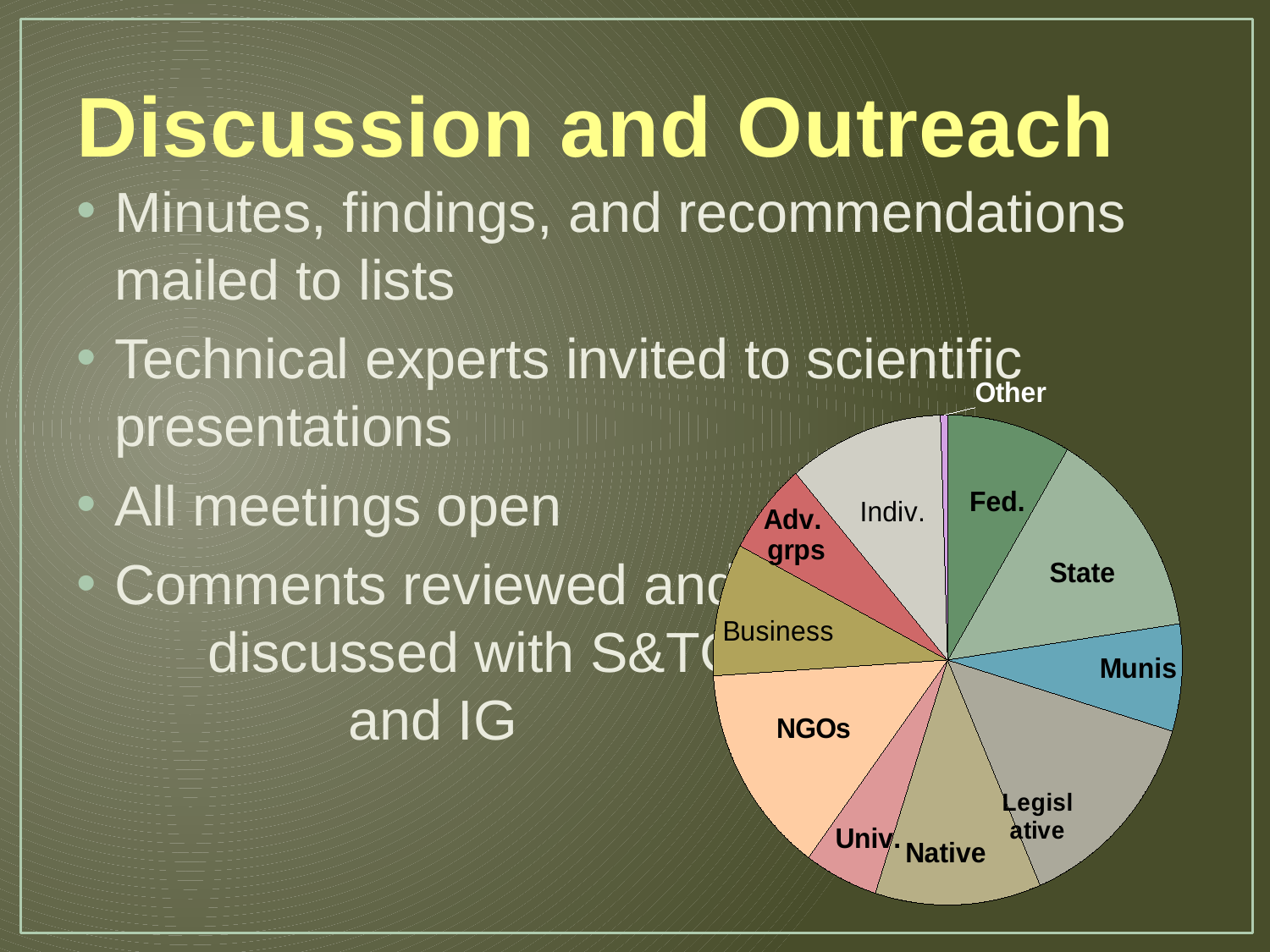

# Discussion and Outreach
Minutes, findings, and recommendations mailed to lists
Technical experts invited to scientific presentations
All meetings open
Comments reviewed and                                    discussed with S&TC                                            and IG

### Chart

| Category |  |
|---|---|
| Federal agencies | 35.0 |
| State agencies & trust land managers | 58.0 |
| Municipalities/community councils | 29.0 |
| State legislators | 57.0 |
| Native corporations/councils | 47.0 |
| Universities | 21.0 |
| NGOs | 57.0 |
| Businesses | 36.0 |
| TVSFCAC/BOF/For. Stew. Council | 25.0 |
| Individuals | 44.0 |
| Other (Canadian agencies) | 2.0 |